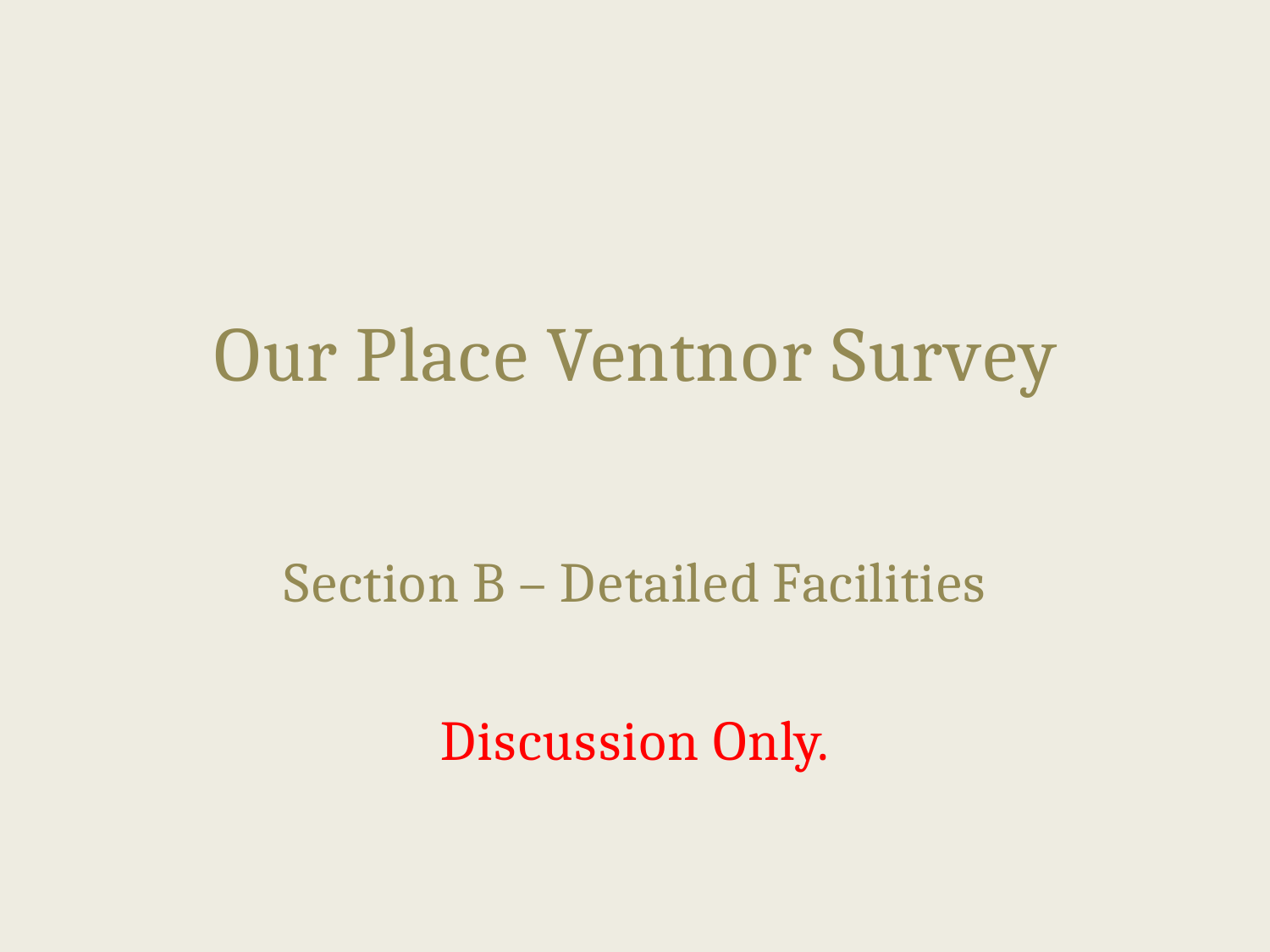

# Our Place Ventnor Survey
Section B – Detailed Facilities

Discussion Only.